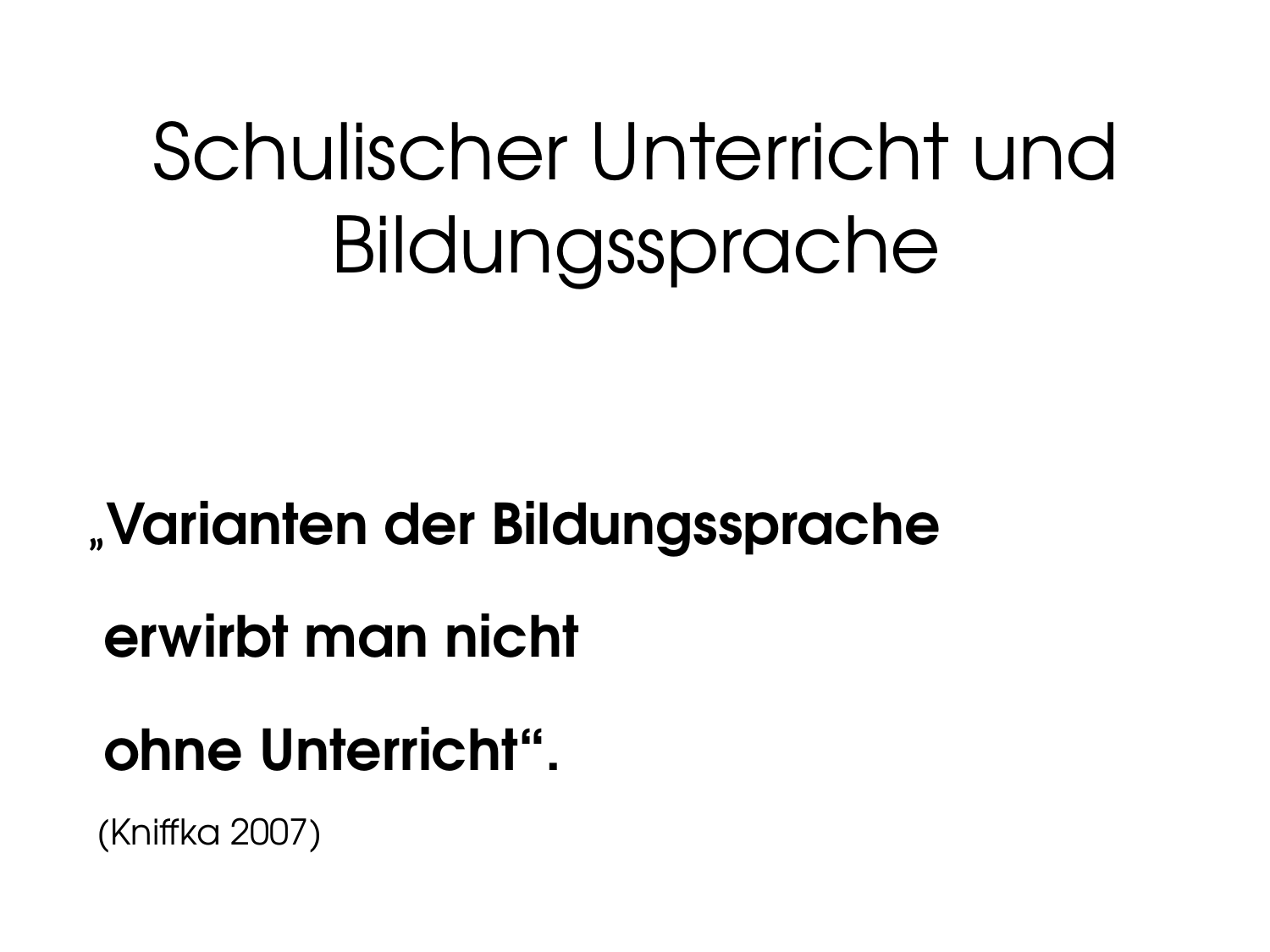

Schulischer Unterricht und Bildungssprache

„Varianten der Bildungssprache
 erwirbt man nicht
 ohne Unterricht“.
 (Kniffka 2007)